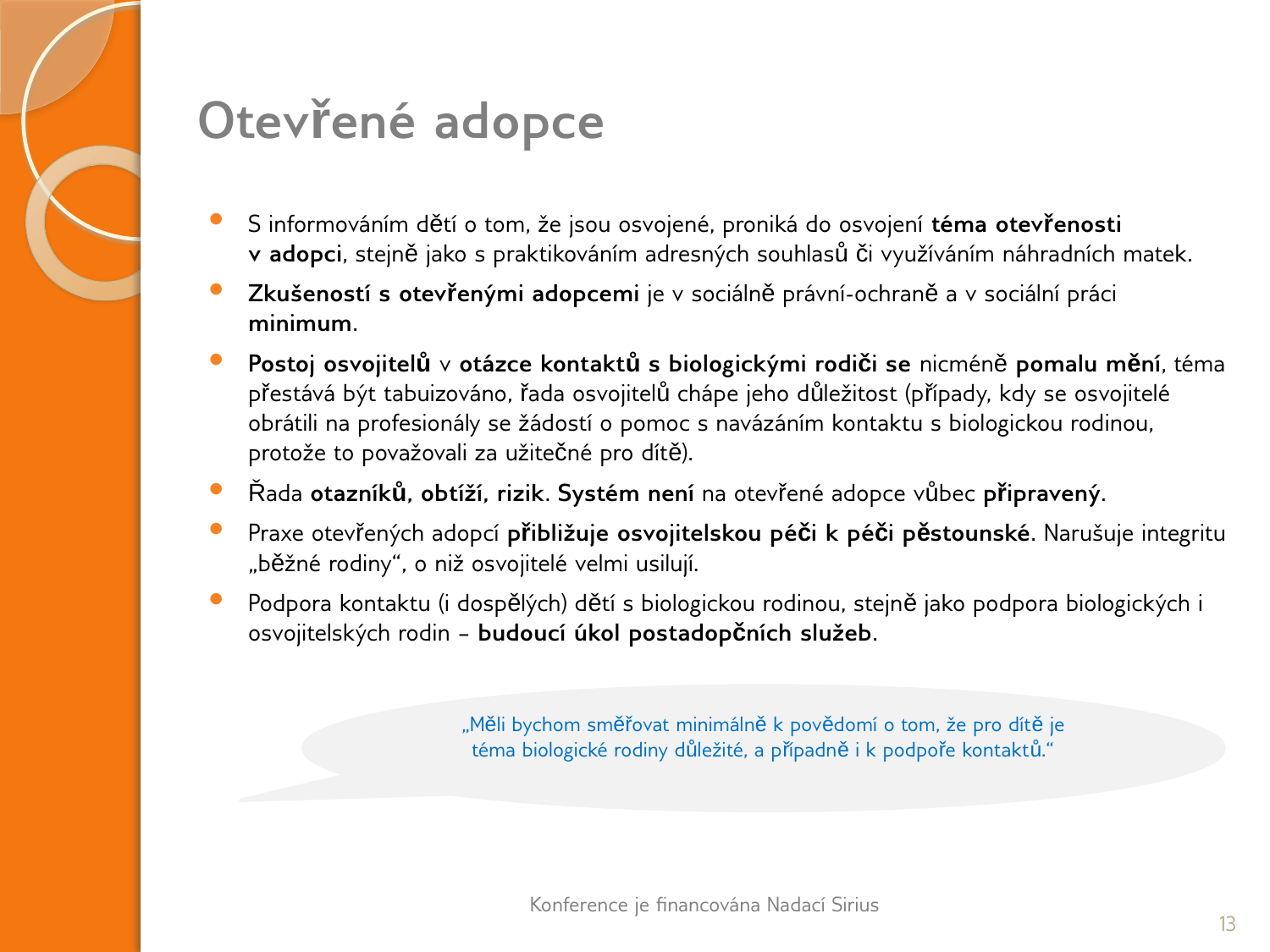

# Otevřené adopce
S informováním dětí o tom, že jsou osvojené, proniká do osvojení téma otevřenosti v adopci, stejně jako s praktikováním adresných souhlasů či využíváním náhradních matek.
Zkušeností s otevřenými adopcemi je v sociálně právní-ochraně a v sociální práci minimum.
Postoj osvojitelů v otázce kontaktů s biologickými rodiči se nicméně pomalu mění, téma přestává být tabuizováno, řada osvojitelů chápe jeho důležitost (případy, kdy se osvojitelé obrátili na profesionály se žádostí o pomoc s navázáním kontaktu s biologickou rodinou, protože to považovali za užitečné pro dítě).
Řada otazníků, obtíží, rizik. Systém není na otevřené adopce vůbec připravený.
Praxe otevřených adopcí přibližuje osvojitelskou péči k péči pěstounské. Narušuje integritu „běžné rodiny“, o niž osvojitelé velmi usilují.
Podpora kontaktu (i dospělých) dětí s biologickou rodinou, stejně jako podpora biologických i osvojitelských rodin – budoucí úkol postadopčních služeb.

„Měli bychom směřovat minimálně k povědomí o tom, že pro dítě je téma biologické rodiny důležité, a případně i k podpoře kontaktů.“

Konference je financována Nadací Sirius
13